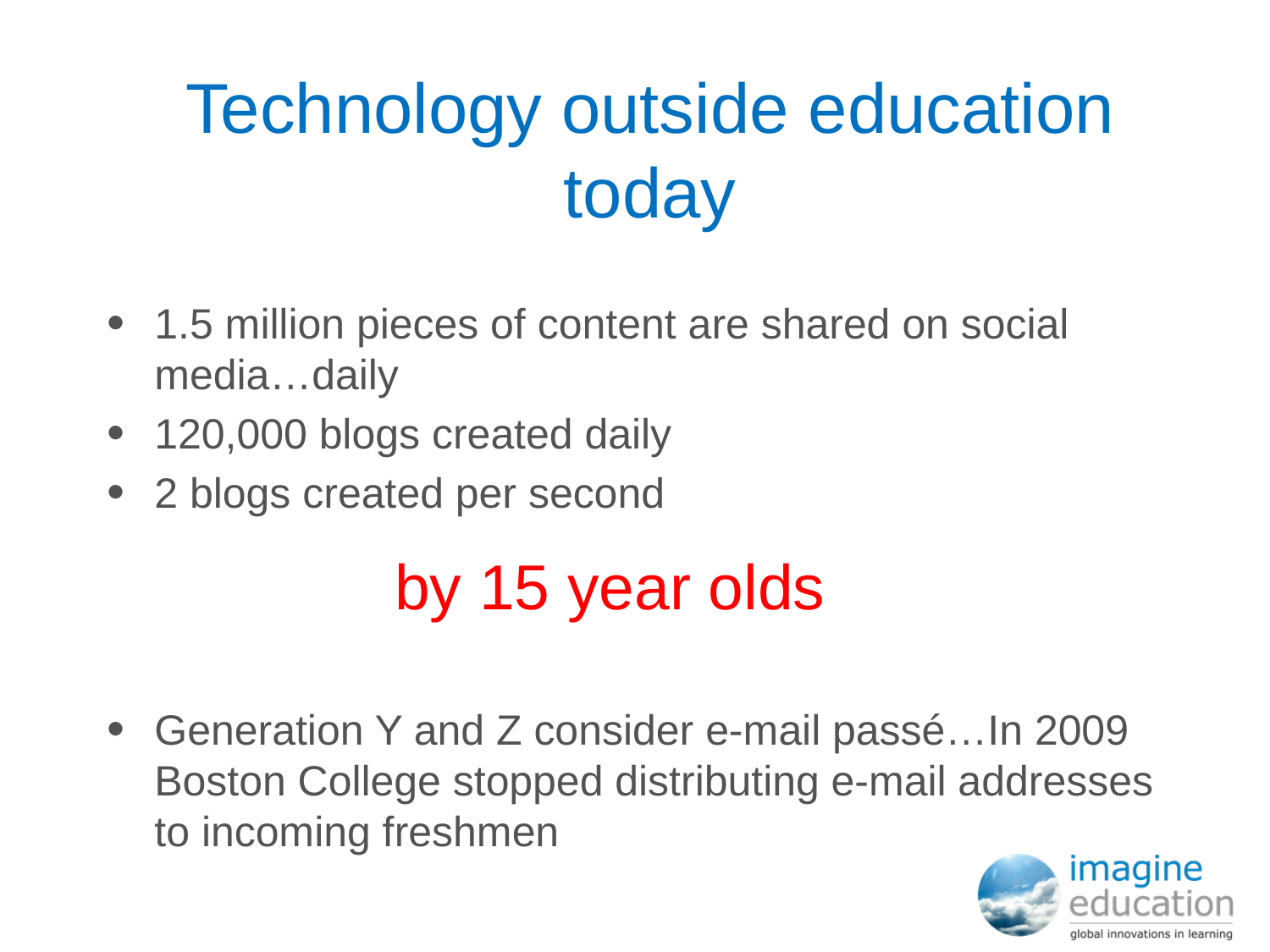

# Technology outside education today
1.5 million pieces of content are shared on social media…daily
120,000 blogs created daily
2 blogs created per second

Generation Y and Z consider e-mail passé…In 2009 Boston College stopped distributing e-mail addresses to incoming freshmen
by 15 year olds